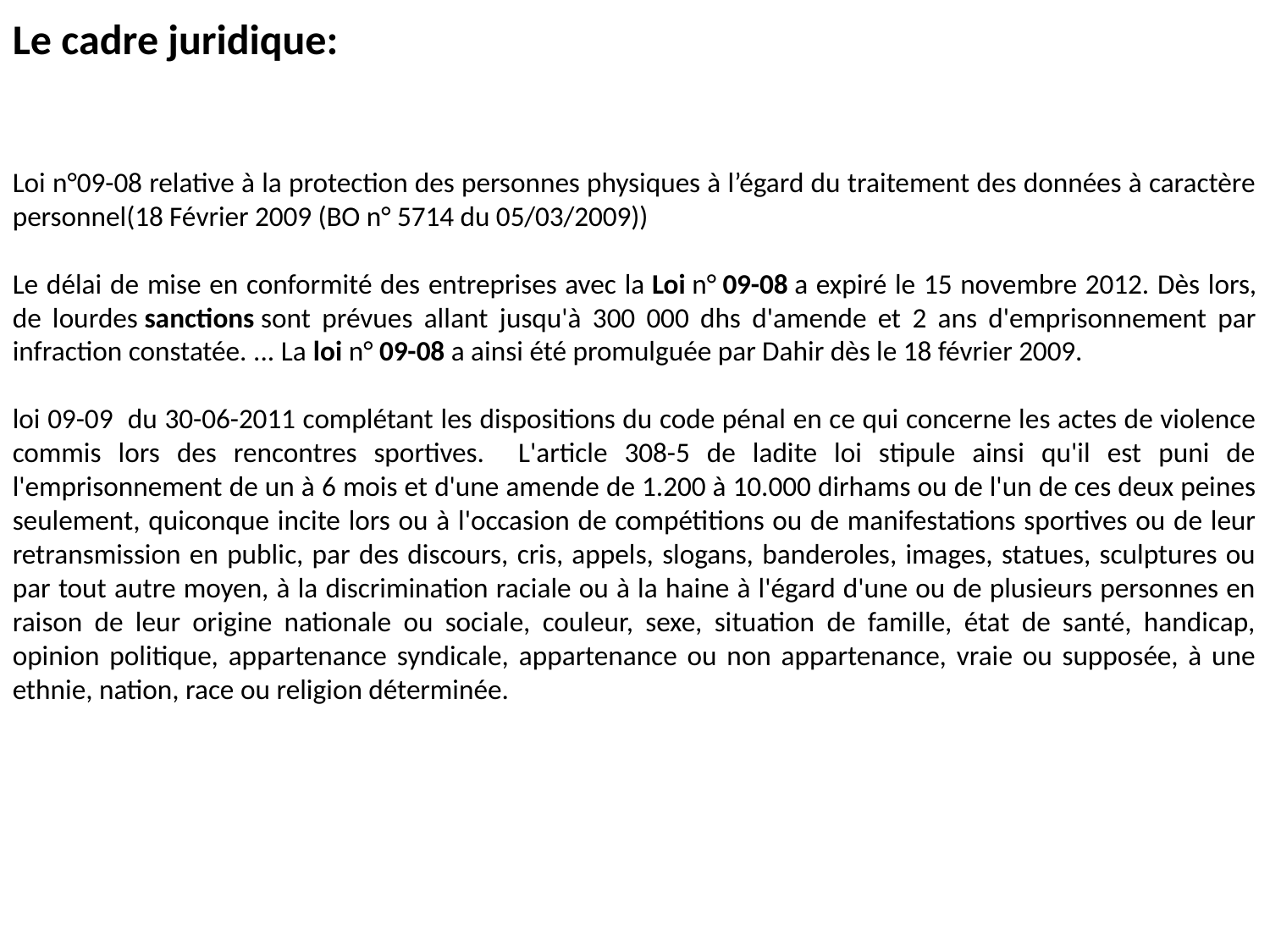

Le cadre juridique:

Loi n°09-08 relative à la protection des personnes physiques à l’égard du traitement des données à caractère personnel(18 Février 2009 (BO n° 5714 du 05/03/2009))

Le délai de mise en conformité des entreprises avec la Loi n° 09-08 a expiré le 15 novembre 2012. Dès lors, de lourdes sanctions sont prévues allant jusqu'à 300 000 dhs d'amende et 2 ans d'emprisonnement par infraction constatée. ... La loi n° 09-08 a ainsi été promulguée par Dahir dès le 18 février 2009.

loi 09-09  du 30-06-2011 complétant les dispositions du code pénal en ce qui concerne les actes de violence commis lors des rencontres sportives.  L'article 308-5 de ladite loi stipule ainsi qu'il est puni de l'emprisonnement de un à 6 mois et d'une amende de 1.200 à 10.000 dirhams ou de l'un de ces deux peines seulement, quiconque incite lors ou à l'occasion de compétitions ou de manifestations sportives ou de leur retransmission en public, par des discours, cris, appels, slogans, banderoles, images, statues, sculptures ou par tout autre moyen, à la discrimination raciale ou à la haine à l'égard d'une ou de plusieurs personnes en raison de leur origine nationale ou sociale, couleur, sexe, situation de famille, état de santé, handicap, opinion politique, appartenance syndicale, appartenance ou non appartenance, vraie ou supposée, à une ethnie, nation, race ou religion déterminée.